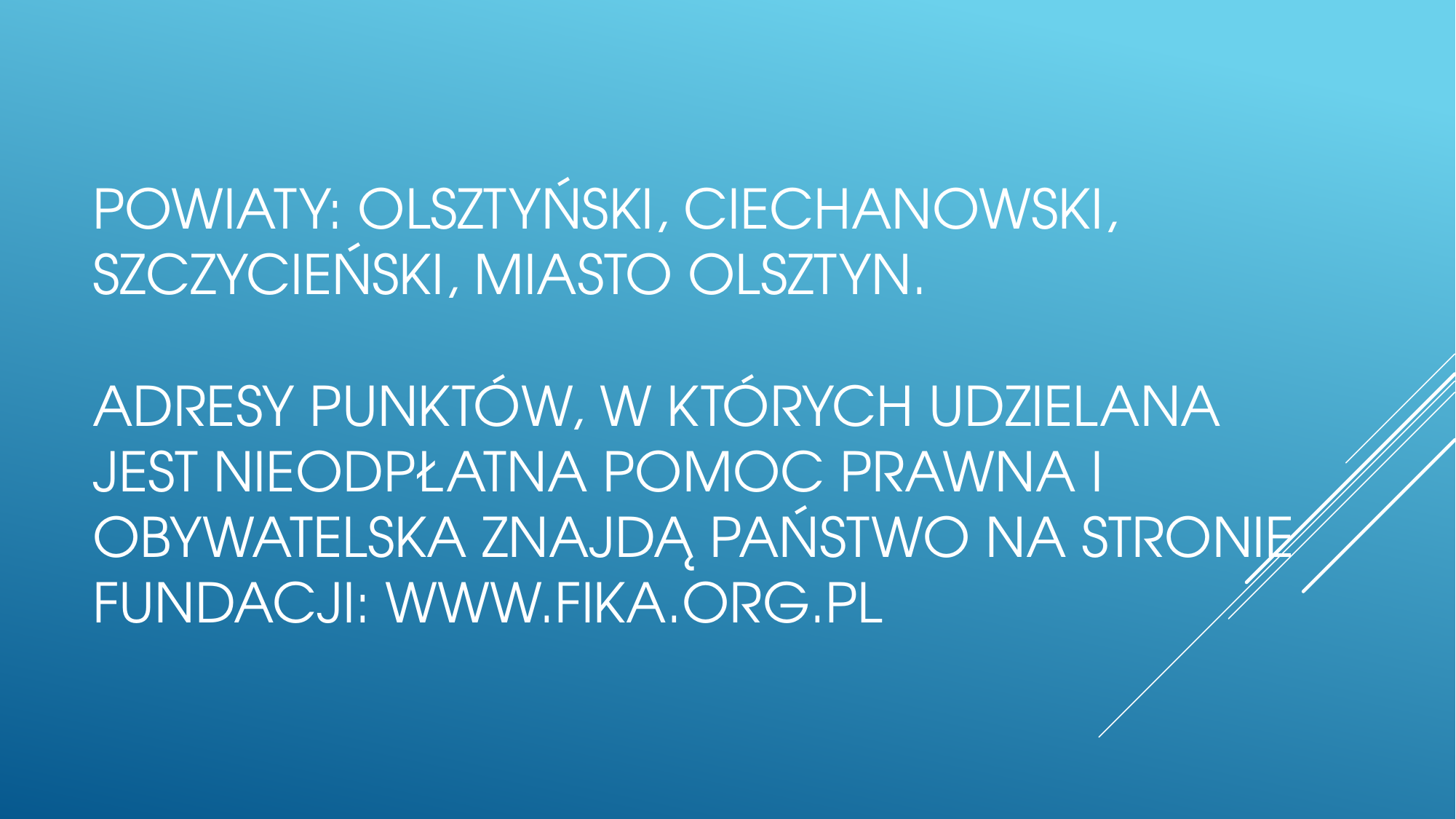

# powiaty: olsztyński, ciechanowski, szczycieński, miasto Olsztyn. Adresy punktów, w których udzielana jest nieodpłatna pomoc prawna i obywatelska znajdą Państwo na stronie Fundacji: www.fika.org.pl